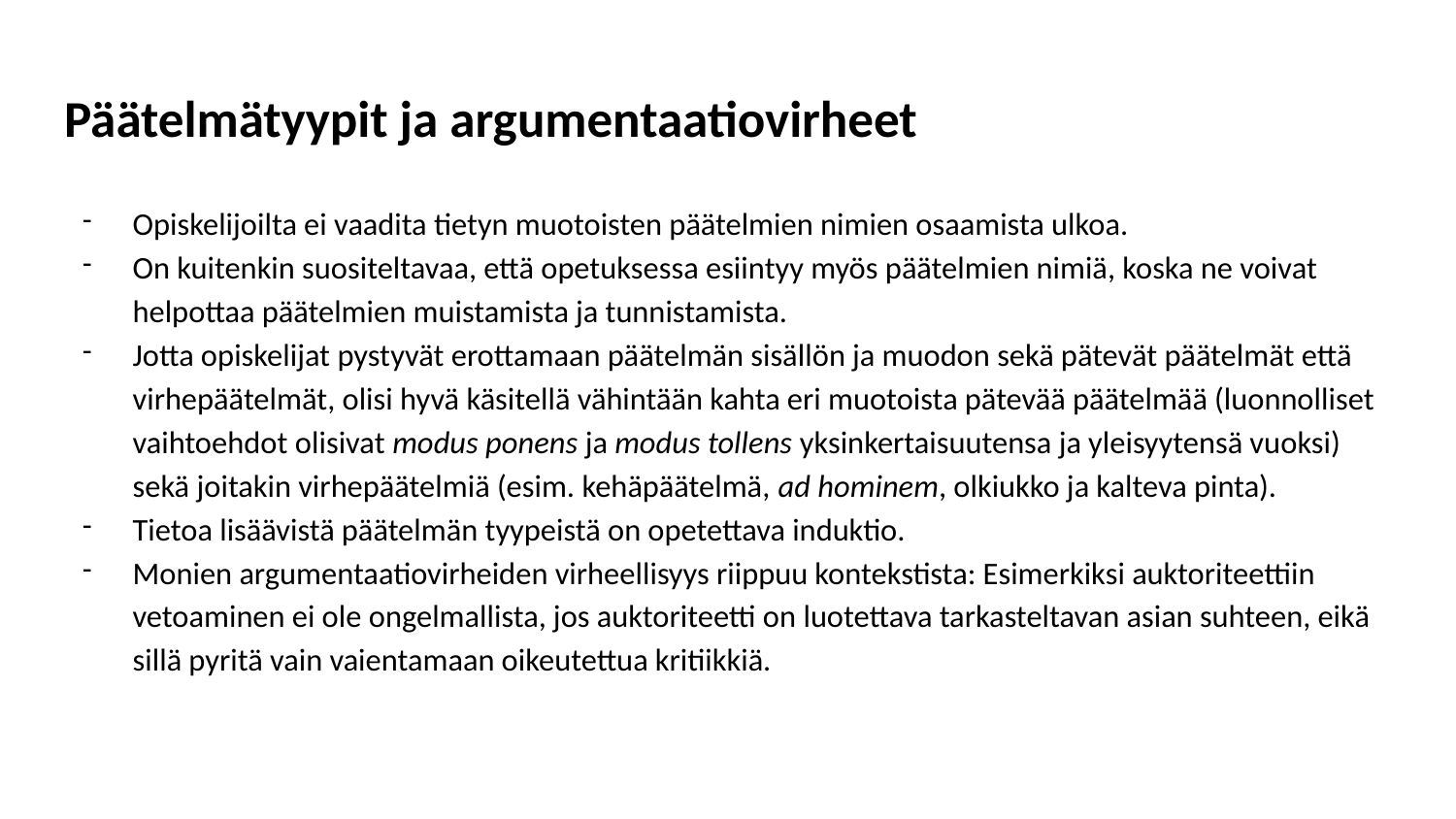

# Päätelmätyypit ja argumentaatiovirheet
Opiskelijoilta ei vaadita tietyn muotoisten päätelmien nimien osaamista ulkoa.
On kuitenkin suositeltavaa, että opetuksessa esiintyy myös päätelmien nimiä, koska ne voivat helpottaa päätelmien muistamista ja tunnistamista.
Jotta opiskelijat pystyvät erottamaan päätelmän sisällön ja muodon sekä pätevät päätelmät että virhepäätelmät, olisi hyvä käsitellä vähintään kahta eri muotoista pätevää päätelmää (luonnolliset vaihtoehdot olisivat modus ponens ja modus tollens yksinkertaisuutensa ja yleisyytensä vuoksi) sekä joitakin virhepäätelmiä (esim. kehäpäätelmä, ad hominem, olkiukko ja kalteva pinta).
Tietoa lisäävistä päätelmän tyypeistä on opetettava induktio.
Monien argumentaatiovirheiden virheellisyys riippuu kontekstista: Esimerkiksi auktoriteettiin vetoaminen ei ole ongelmallista, jos auktoriteetti on luotettava tarkasteltavan asian suhteen, eikä sillä pyritä vain vaientamaan oikeutettua kritiikkiä.